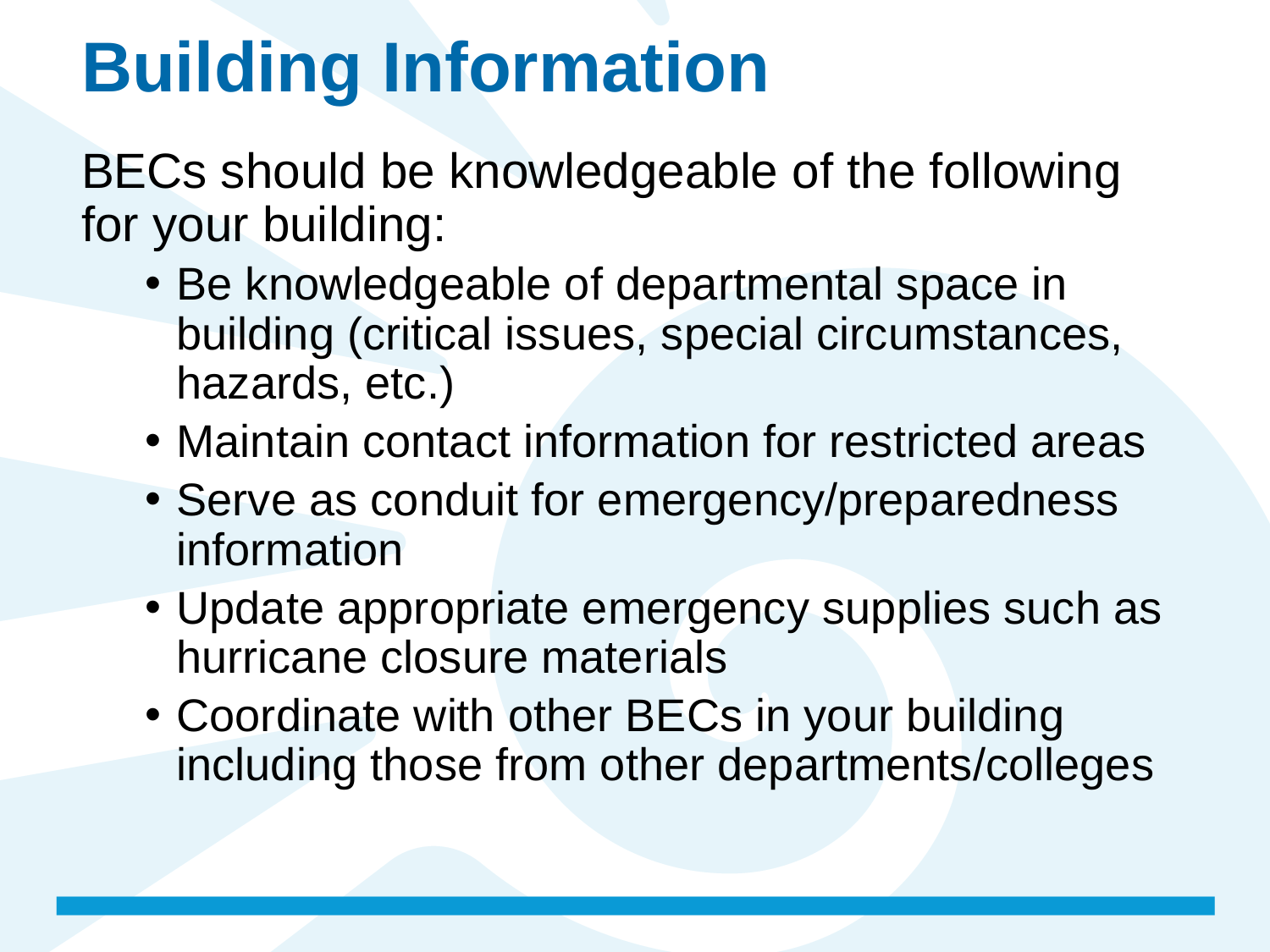

# Building Information
BECs should be knowledgeable of the following for your building:
Be knowledgeable of departmental space in building (critical issues, special circumstances, hazards, etc.)
Maintain contact information for restricted areas
Serve as conduit for emergency/preparedness information
Update appropriate emergency supplies such as hurricane closure materials
Coordinate with other BECs in your building including those from other departments/colleges